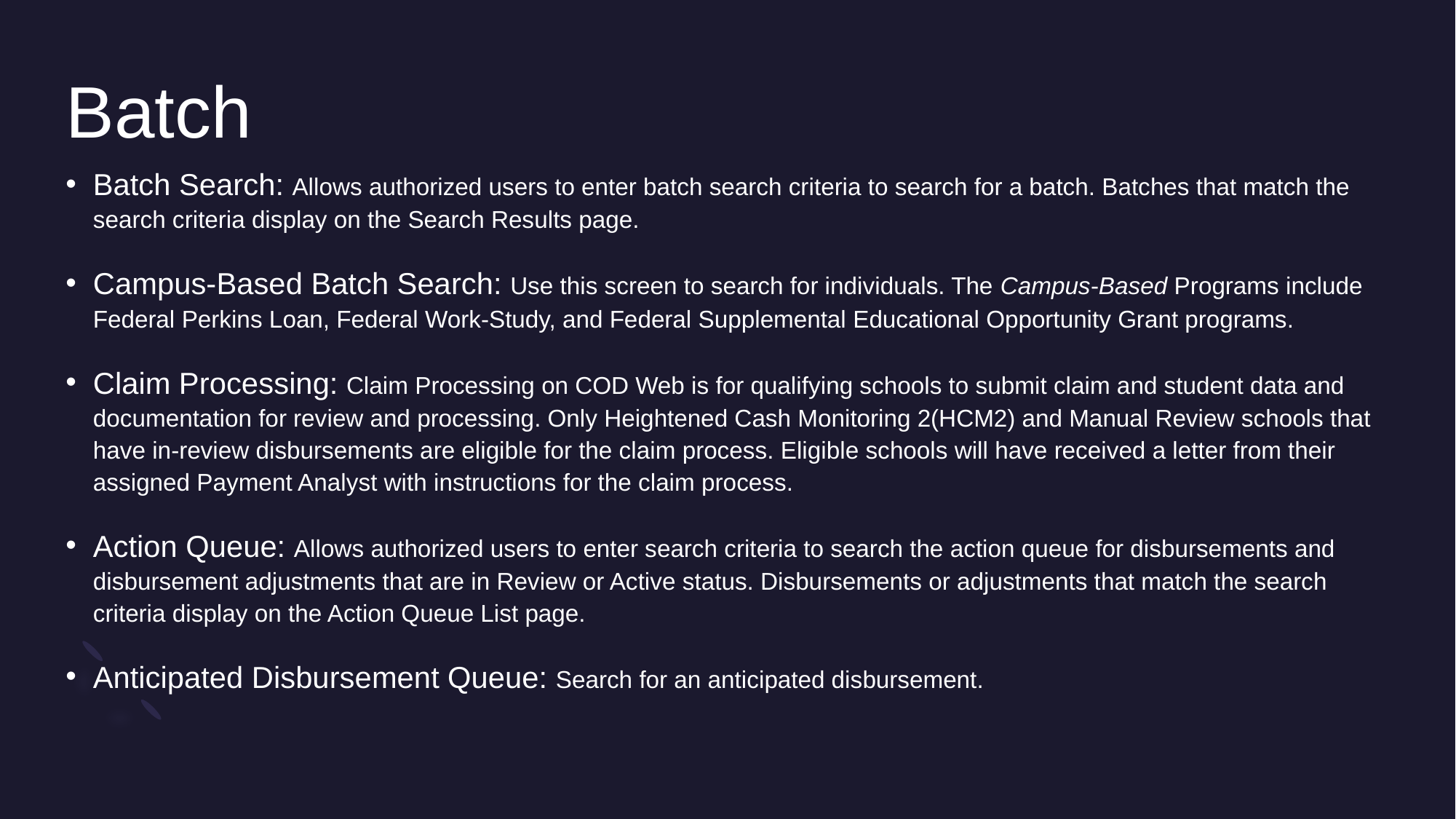

# Batch
Batch Search: Allows authorized users to enter batch search criteria to search for a batch. Batches that match the search criteria display on the Search Results page.
Campus-Based Batch Search: Use this screen to search for individuals. The Campus-Based Programs include Federal Perkins Loan, Federal Work-Study, and Federal Supplemental Educational Opportunity Grant programs.
Claim Processing: Claim Processing on COD Web is for qualifying schools to submit claim and student data and documentation for review and processing. Only Heightened Cash Monitoring 2(HCM2) and Manual Review schools that have in-review disbursements are eligible for the claim process. Eligible schools will have received a letter from their assigned Payment Analyst with instructions for the claim process.
Action Queue: Allows authorized users to enter search criteria to search the action queue for disbursements and disbursement adjustments that are in Review or Active status. Disbursements or adjustments that match the search criteria display on the Action Queue List page.
Anticipated Disbursement Queue: Search for an anticipated disbursement.